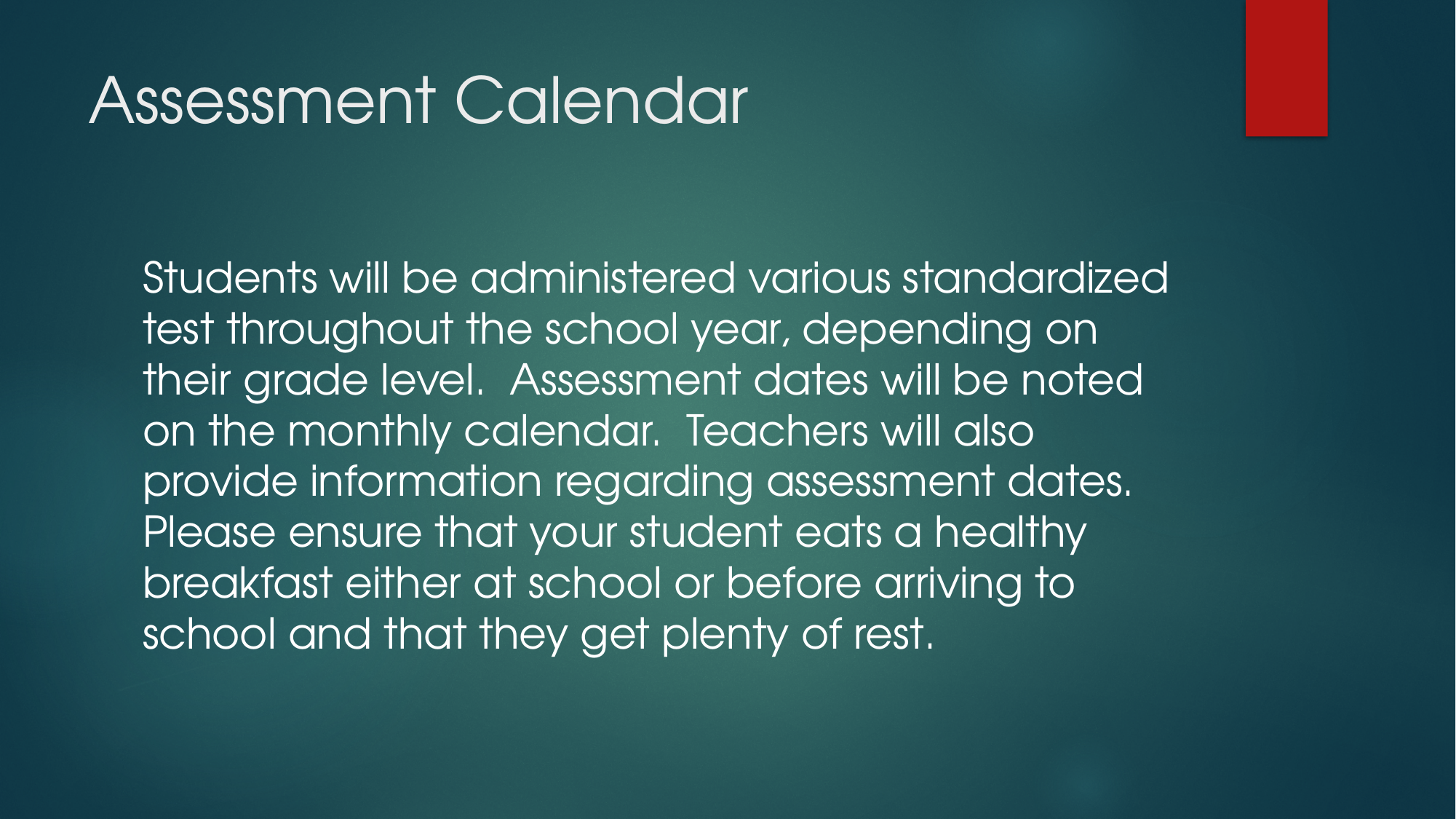

# Assessment Calendar
Students will be administered various standardized test throughout the school year, depending on their grade level.  Assessment dates will be noted on the monthly calendar.  Teachers will also provide information regarding assessment dates.  Please ensure that your student eats a healthy breakfast either at school or before arriving to school and that they get plenty of rest.